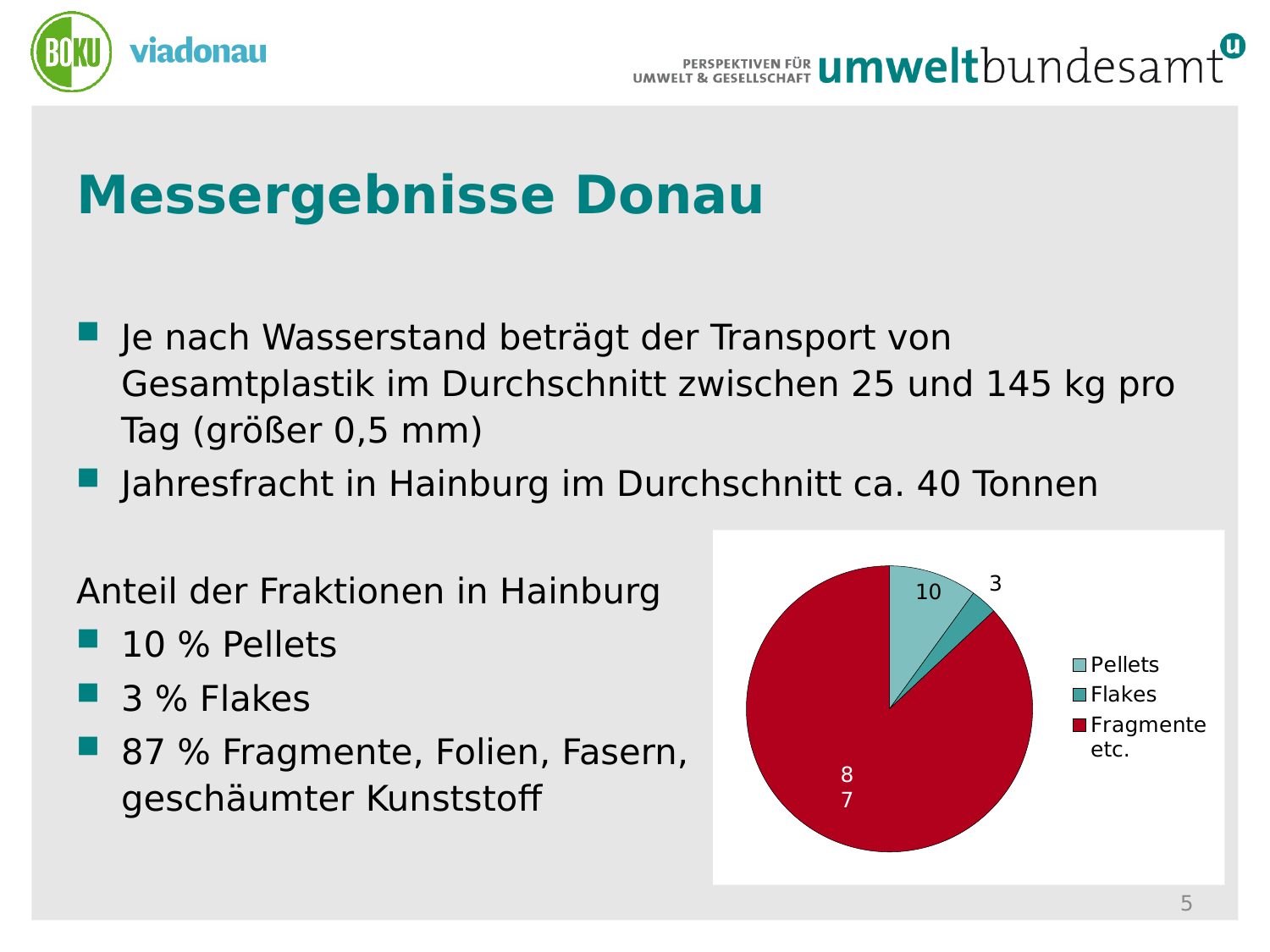

# Messergebnisse Donau
Je nach Wasserstand beträgt der Transport von Gesamtplastik im Durchschnitt zwischen 25 und 145 kg pro Tag (größer 0,5 mm)
Jahresfracht in Hainburg im Durchschnitt ca. 40 Tonnen

Anteil der Fraktionen in Hainburg
10 % Pellets
3 % Flakes
87 % Fragmente, Folien, Fasern,
geschäumter Kunststoff

### Chart

| Category | Hainburg |
|---|---|
| Pellets | 10.0 |
| Flakes | 3.0 |
| Fragmente etc. | 87.0 |
5